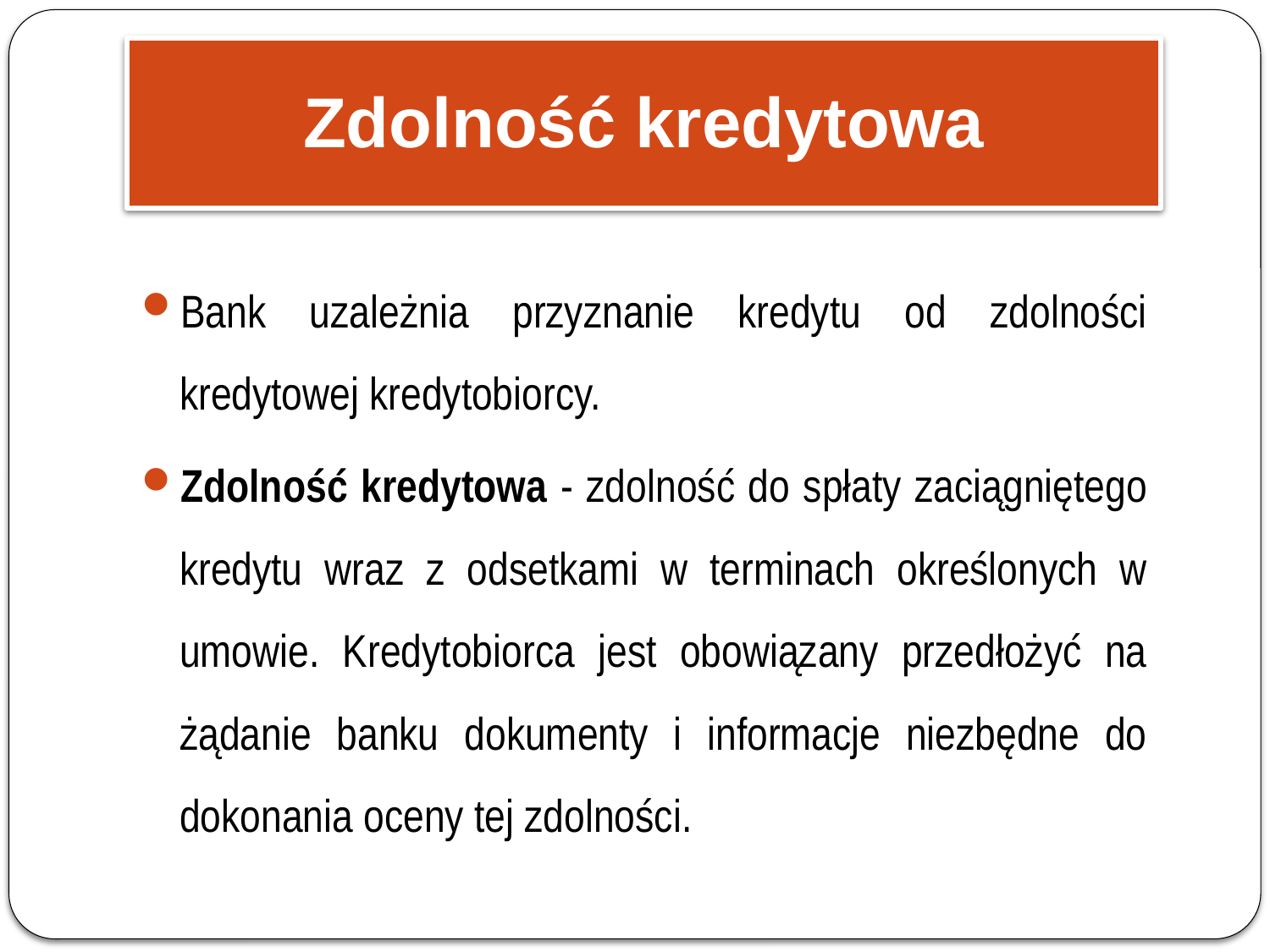

Zdolność kredytowa
Bank uzależnia przyznanie kredytu od zdolności kredytowej kredytobiorcy.
Zdolność kredytowa - zdolność do spłaty zaciągniętego kredytu wraz z odsetkami w terminach określonych w umowie. Kredytobiorca jest obowiązany przedłożyć na żądanie banku dokumenty i informacje niezbędne do dokonania oceny tej zdolności.